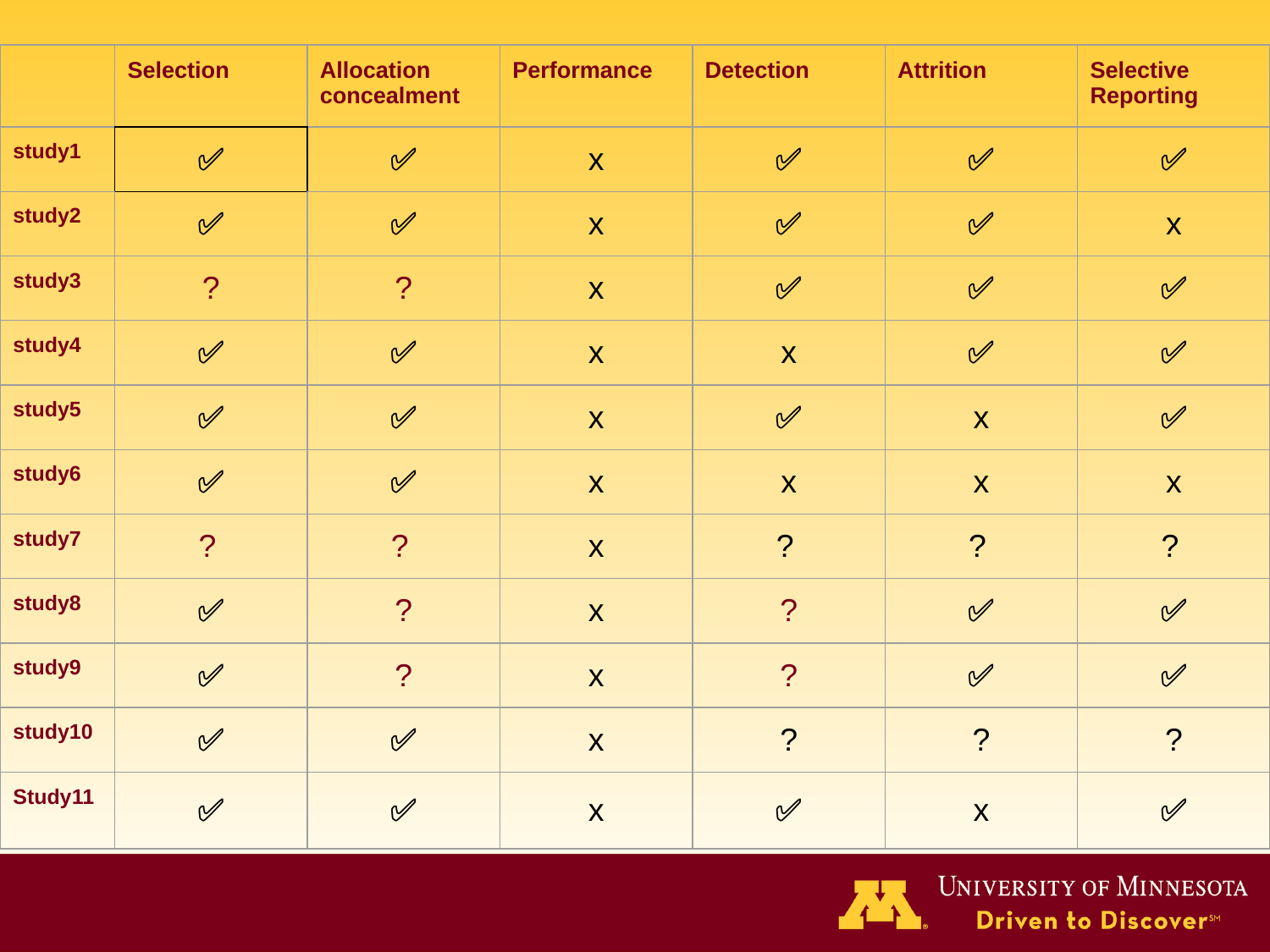

|  | Selection | Allocation concealment | Performance | Detection | Attrition | Selective Reporting |
| --- | --- | --- | --- | --- | --- | --- |
| study1 | ✅ | ✅ | x | ✅ | ✅ | ✅ |
| study2 | ✅ | ✅ | x | ✅ | ✅ | x |
| study3 | ? | ? | x | ✅ | ✅ | ✅ |
| study4 | ✅ | ✅ | x | x | ✅ | ✅ |
| study5 | ✅ | ✅ | x | ✅ | x | ✅ |
| study6 | ✅ | ✅ | x | x | x | x |
| study7 | ? | ? | x | ? | ? | ? |
| study8 | ✅ | ? | x | ? | ✅ | ✅ |
| study9 | ✅ | ? | x | ? | ✅ | ✅ |
| study10 | ✅ | ✅ | x | ? | ? | ? |
| Study11 | ✅ | ✅ | x | ✅ | x | ✅ |